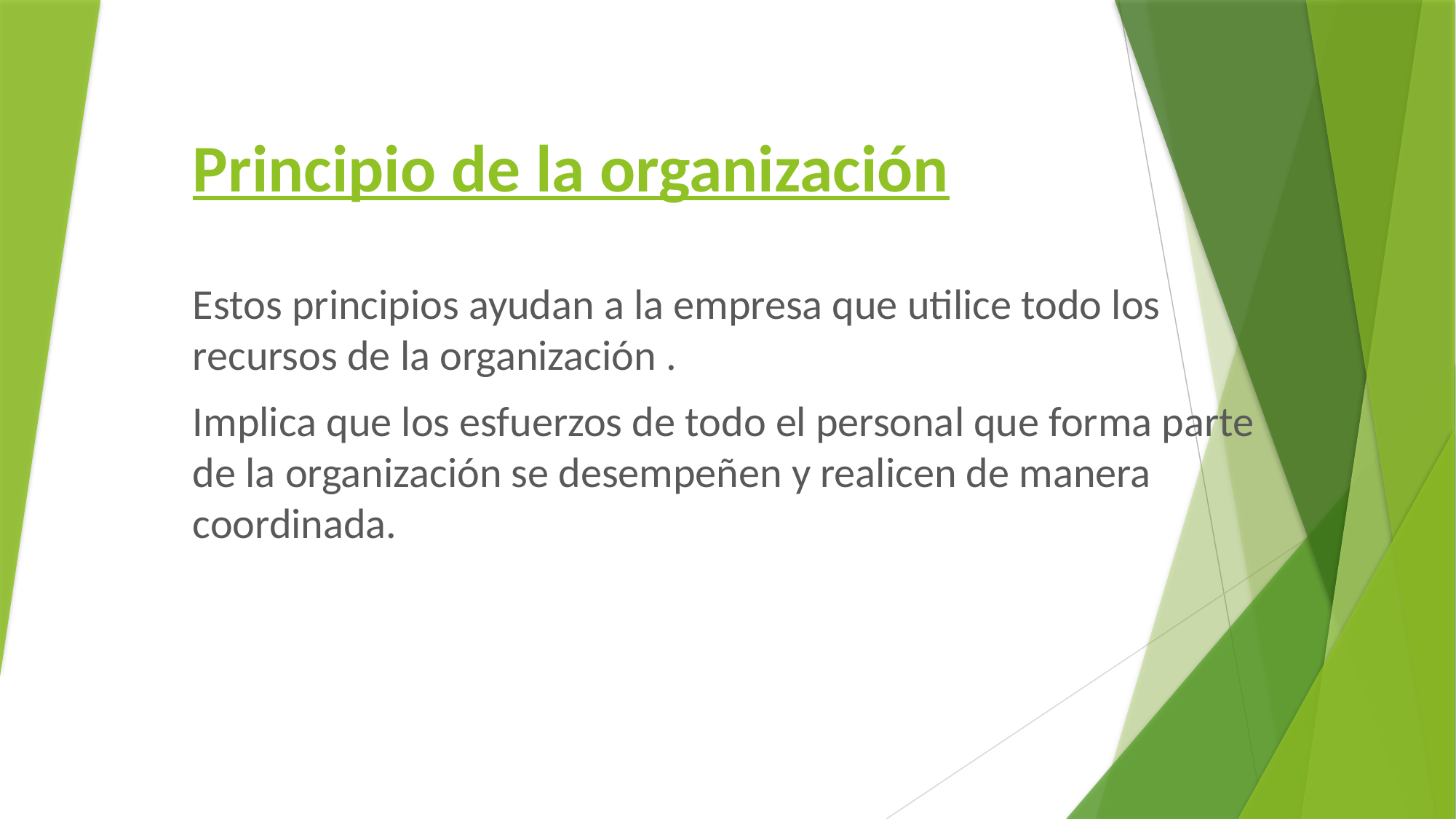

# Principio de la organización
Estos principios ayudan a la empresa que utilice todo los recursos de la organización .
Implica que los esfuerzos de todo el personal que forma parte de la organización se desempeñen y realicen de manera coordinada.